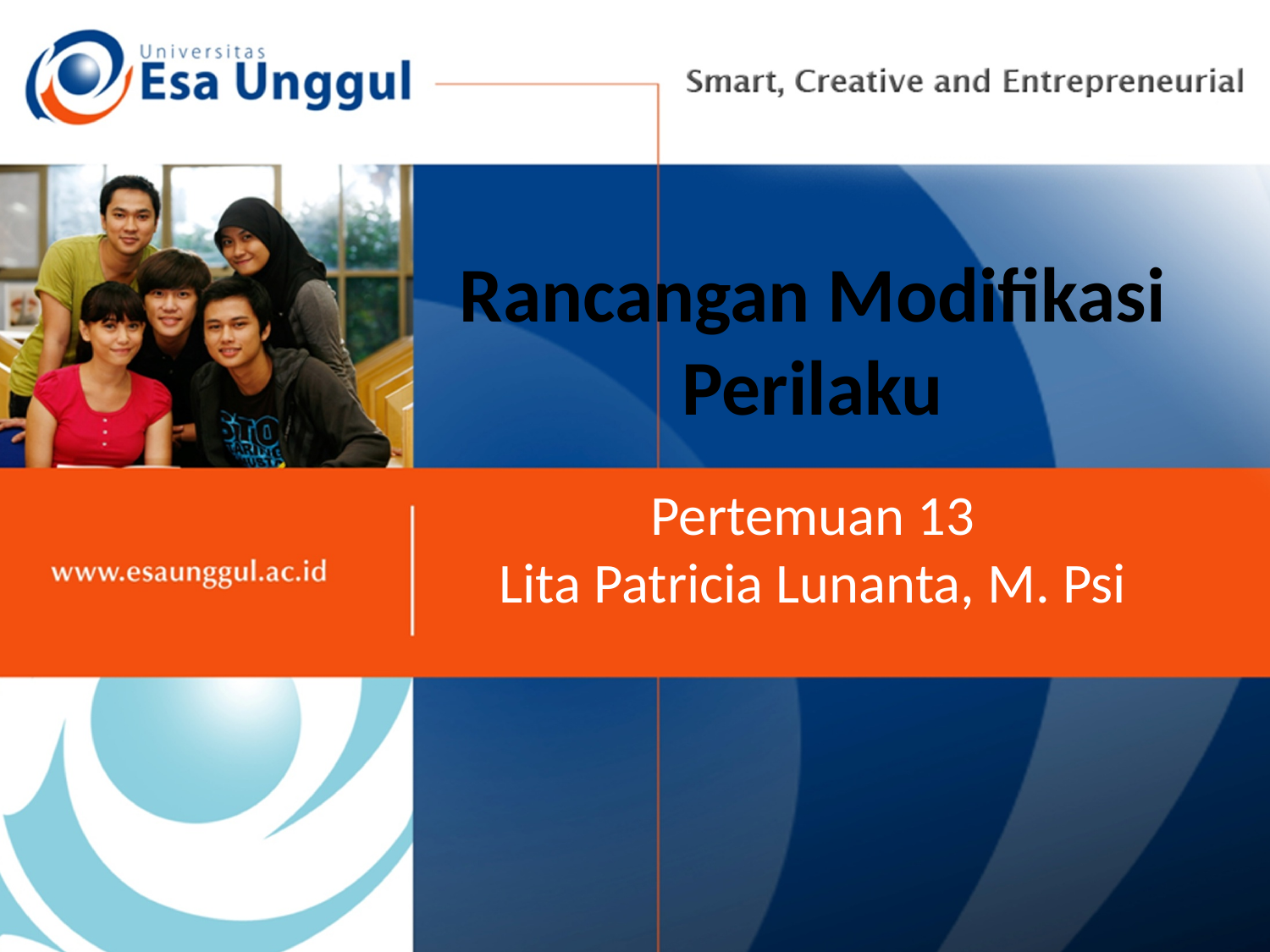

# Rancangan Modifikasi Perilaku
Pertemuan 13
Lita Patricia Lunanta, M. Psi